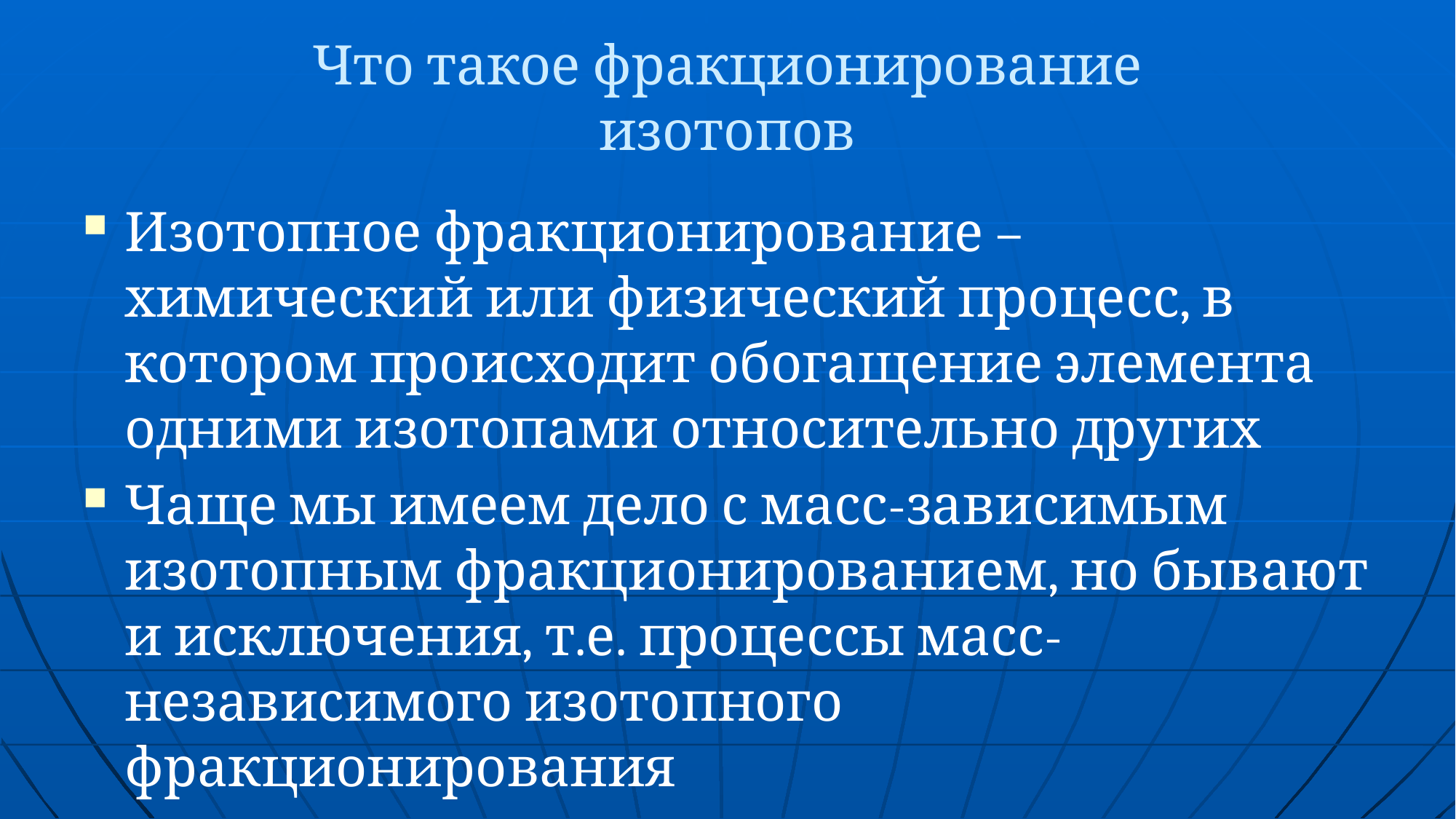

# Что такое фракционирование изотопов
Изотопное фракционирование – химический или физический процесс, в котором происходит обогащение элемента одними изотопами относительно других
Чаще мы имеем дело с масс-зависимым изотопным фракционированием, но бывают и исключения, т.е. процессы масс-независимого изотопного фракционирования